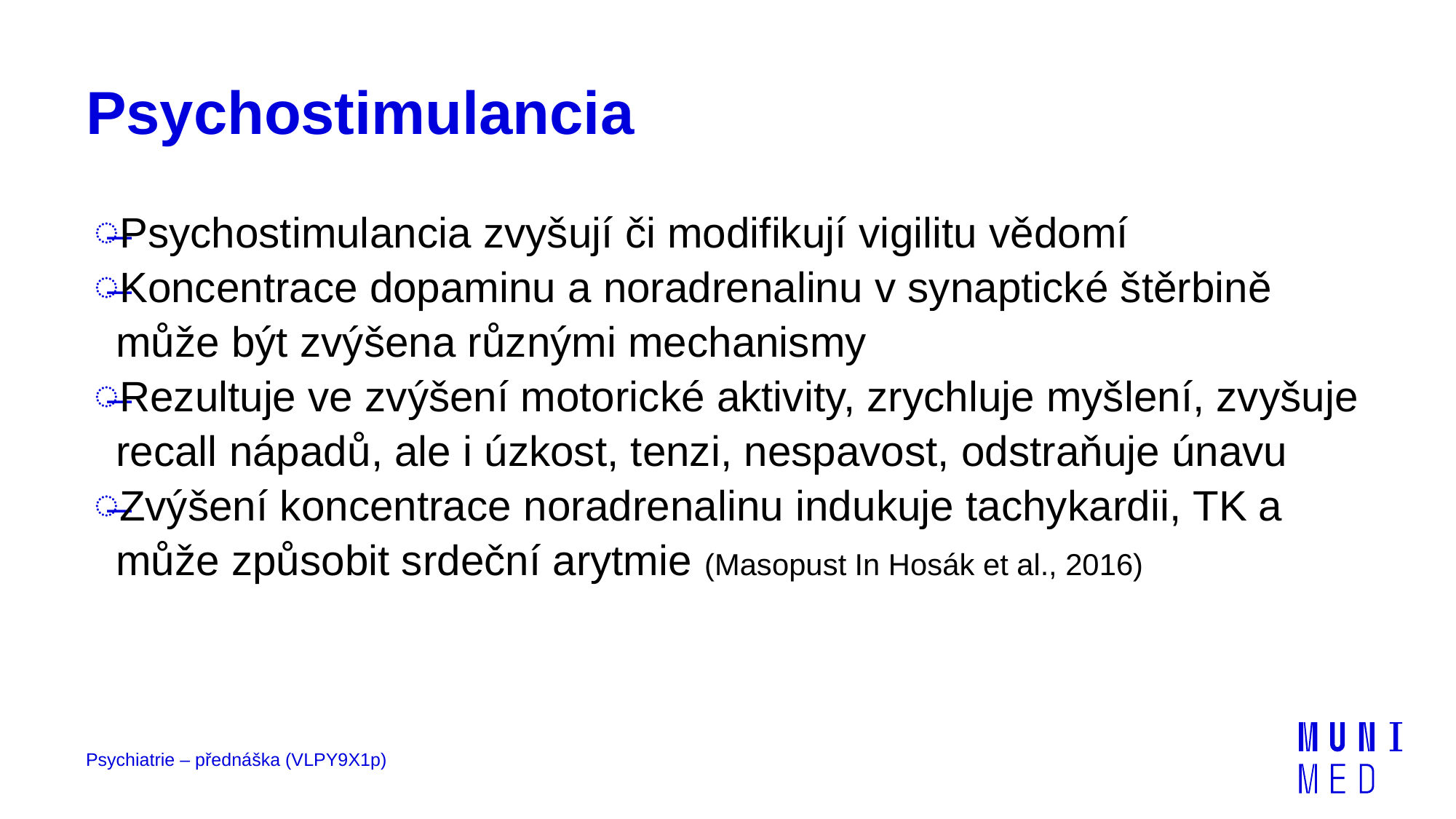

# Psychostimulancia
Psychostimulancia zvyšují či modifikují vigilitu vědomí
Koncentrace dopaminu a noradrenalinu v synaptické štěrbině může být zvýšena různými mechanismy
Rezultuje ve zvýšení motorické aktivity, zrychluje myšlení, zvyšuje recall nápadů, ale i úzkost, tenzi, nespavost, odstraňuje únavu
Zvýšení koncentrace noradrenalinu indukuje tachykardii, TK a může způsobit srdeční arytmie (Masopust In Hosák et al., 2016)
Psychiatrie – přednáška (VLPY9X1p)